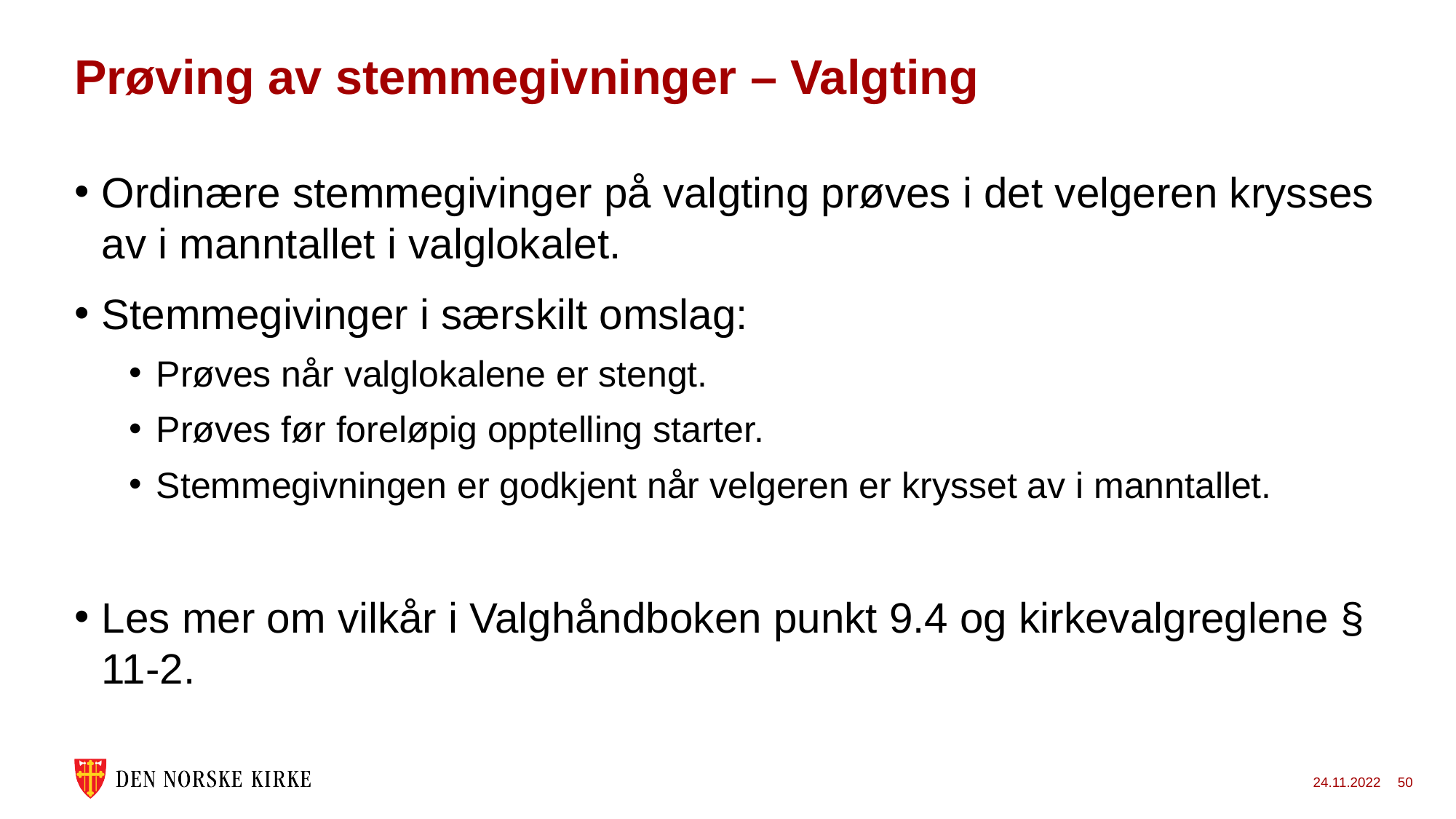

# Prøving av stemmegivninger – Valgting
Ordinære stemmegivinger på valgting prøves i det velgeren krysses av i manntallet i valglokalet.
Stemmegivinger i særskilt omslag:
Prøves når valglokalene er stengt.
Prøves før foreløpig opptelling starter.
Stemmegivningen er godkjent når velgeren er krysset av i manntallet.

Les mer om vilkår i Valghåndboken punkt 9.4 og kirkevalgreglene § 11-2.

24.11.2022
50